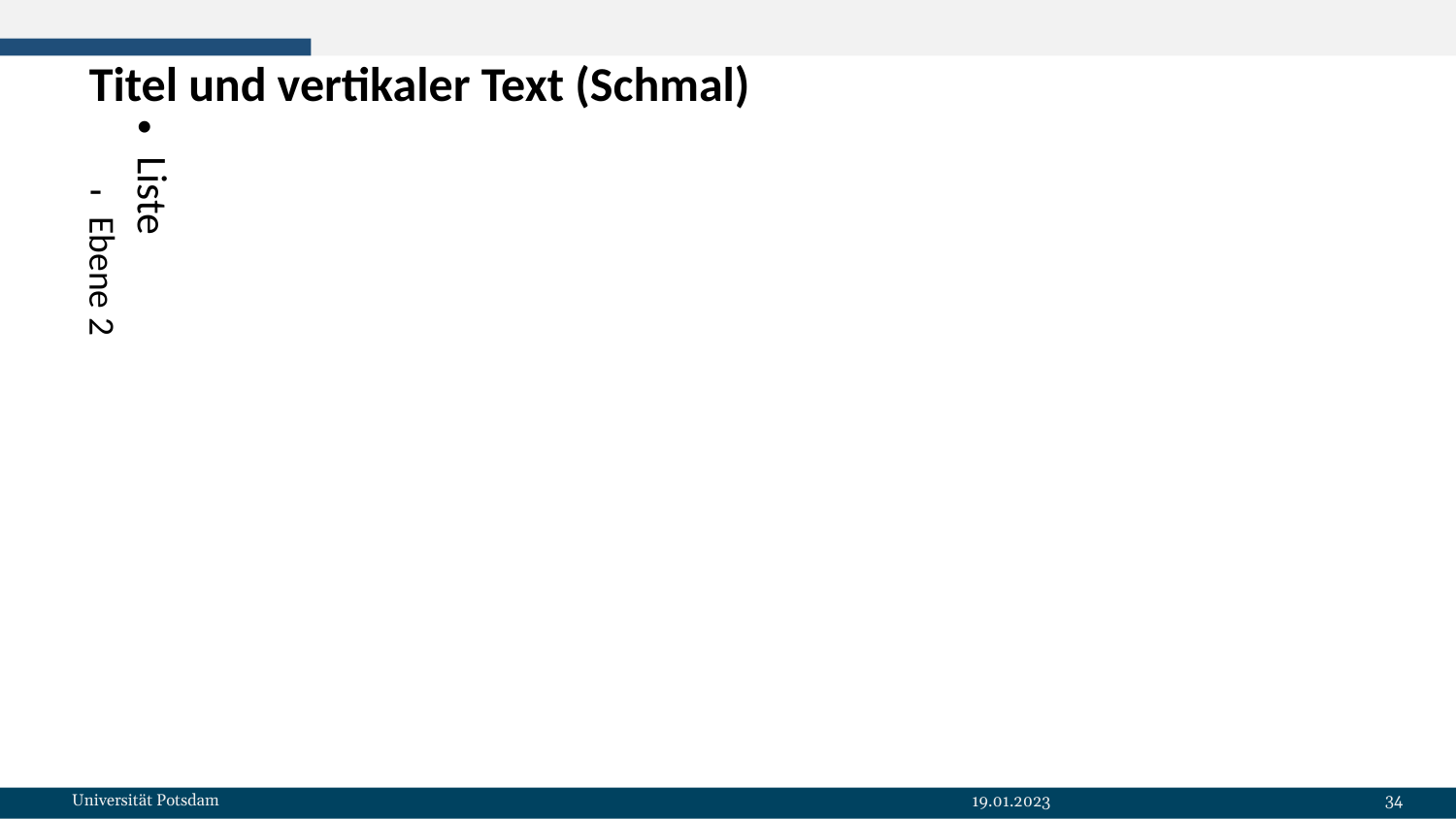

# Titel und vertikaler Text (Schmal)
Liste
Ebene 2
34
Universität Potsdam
19.01.2023